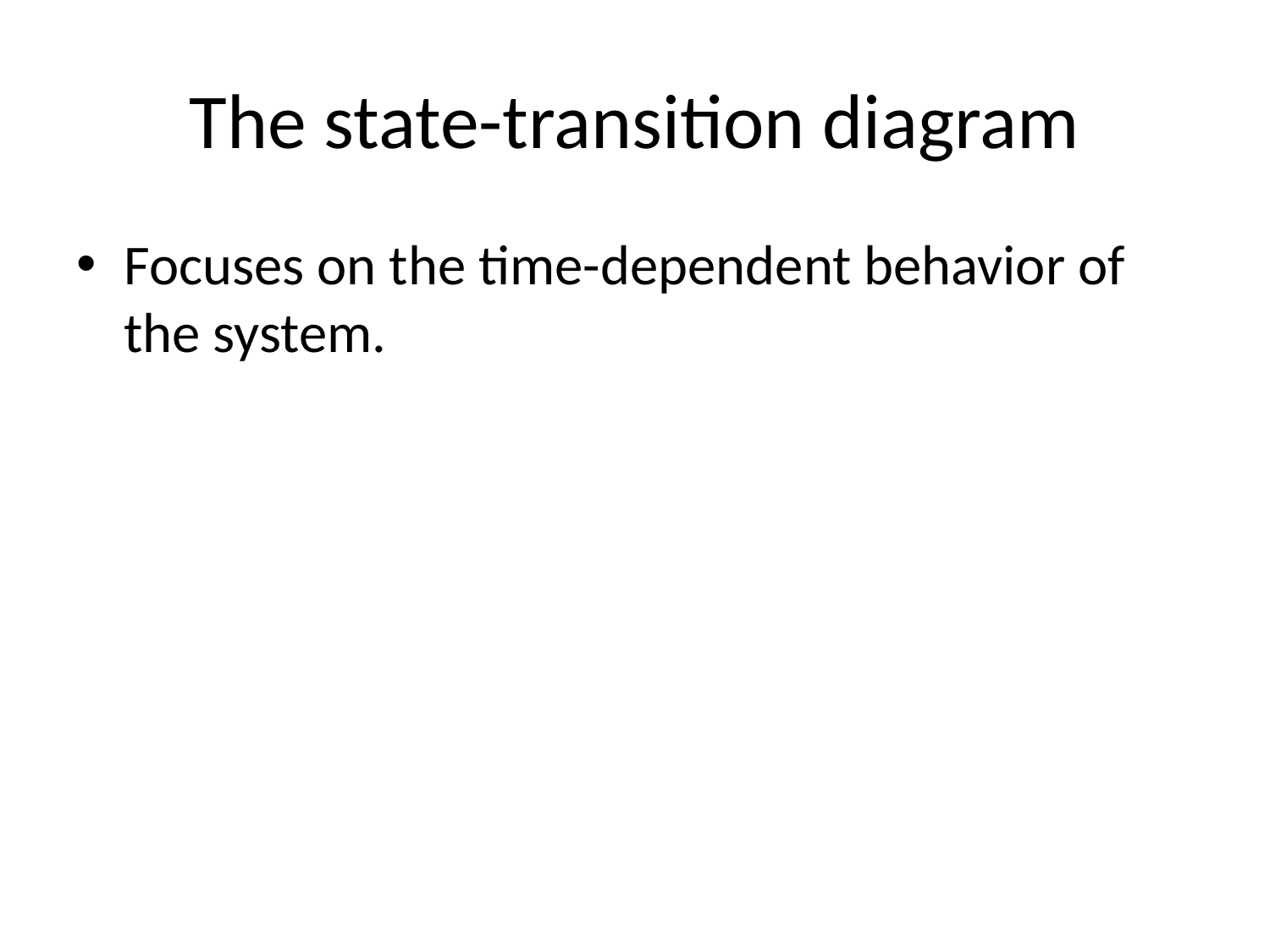

# The state-transition diagram
Focuses on the time-dependent behavior of the system.